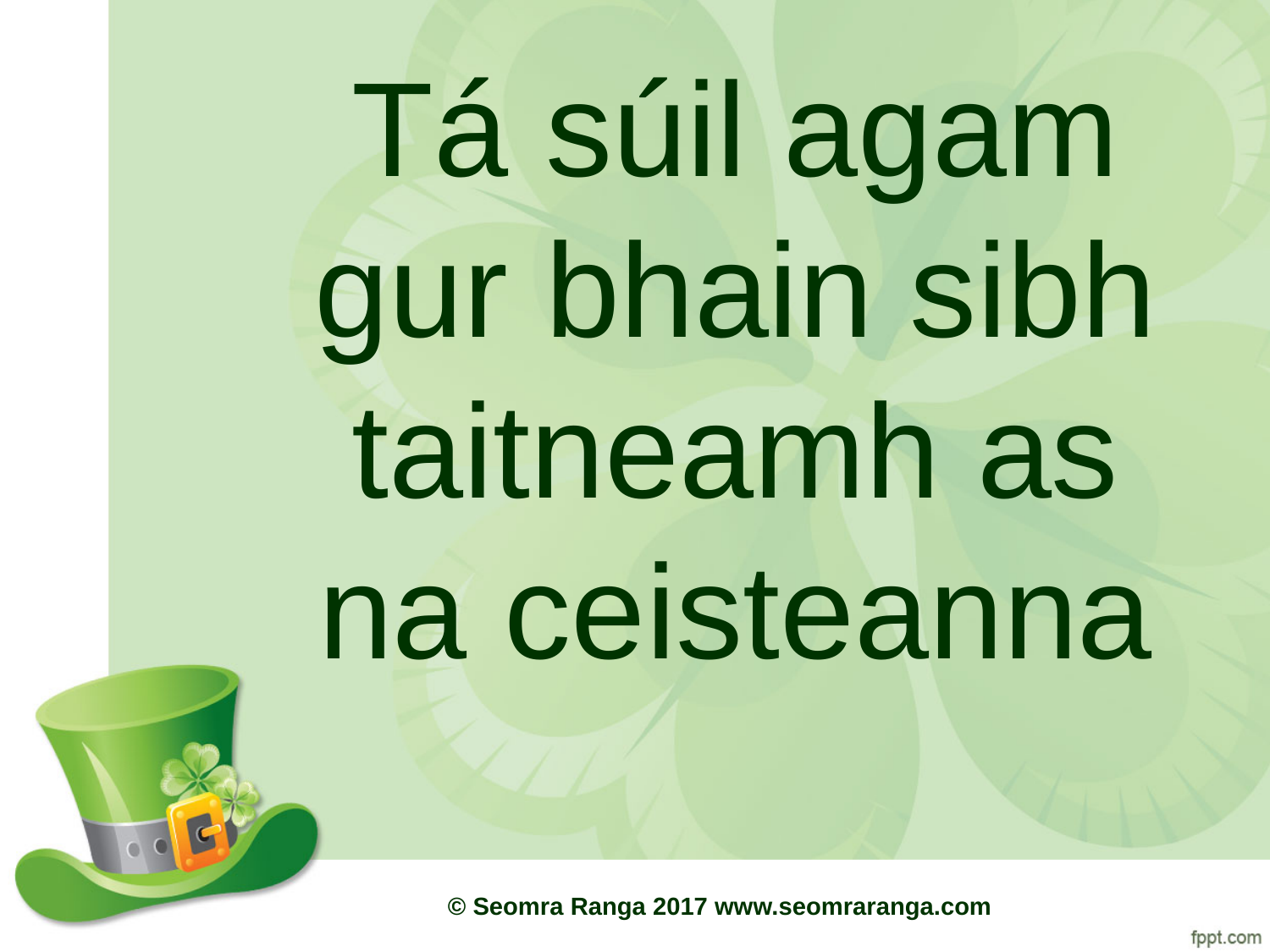

Tá súil agam gur bhain sibh taitneamh as na ceisteanna

© Seomra Ranga 2017 www.seomraranga.com